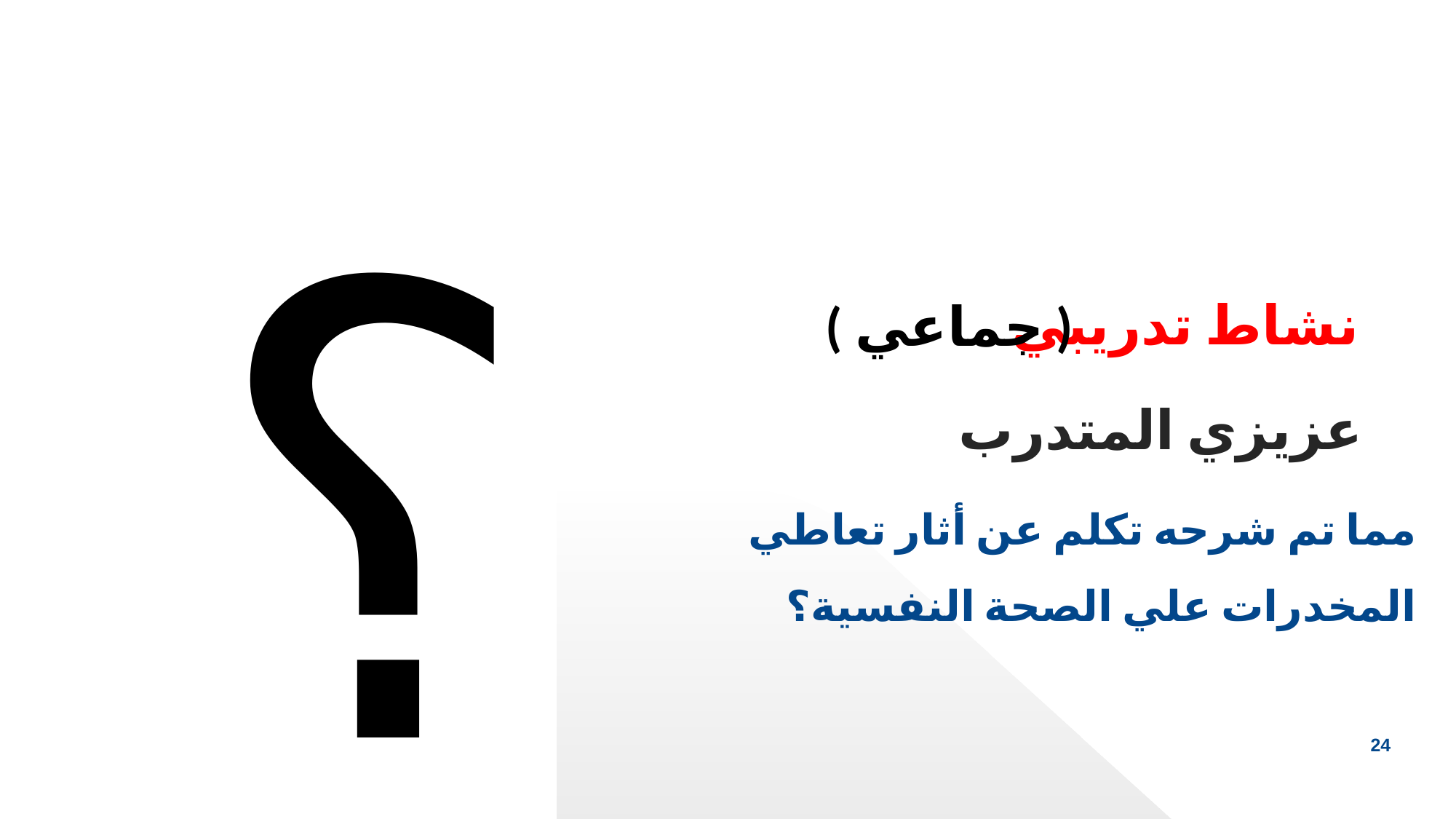

؟
نشاط تدريبي
( جماعي )
عزيزي المتدرب
مما تم شرحه تكلم عن أثار تعاطي المخدرات علي الصحة النفسية؟